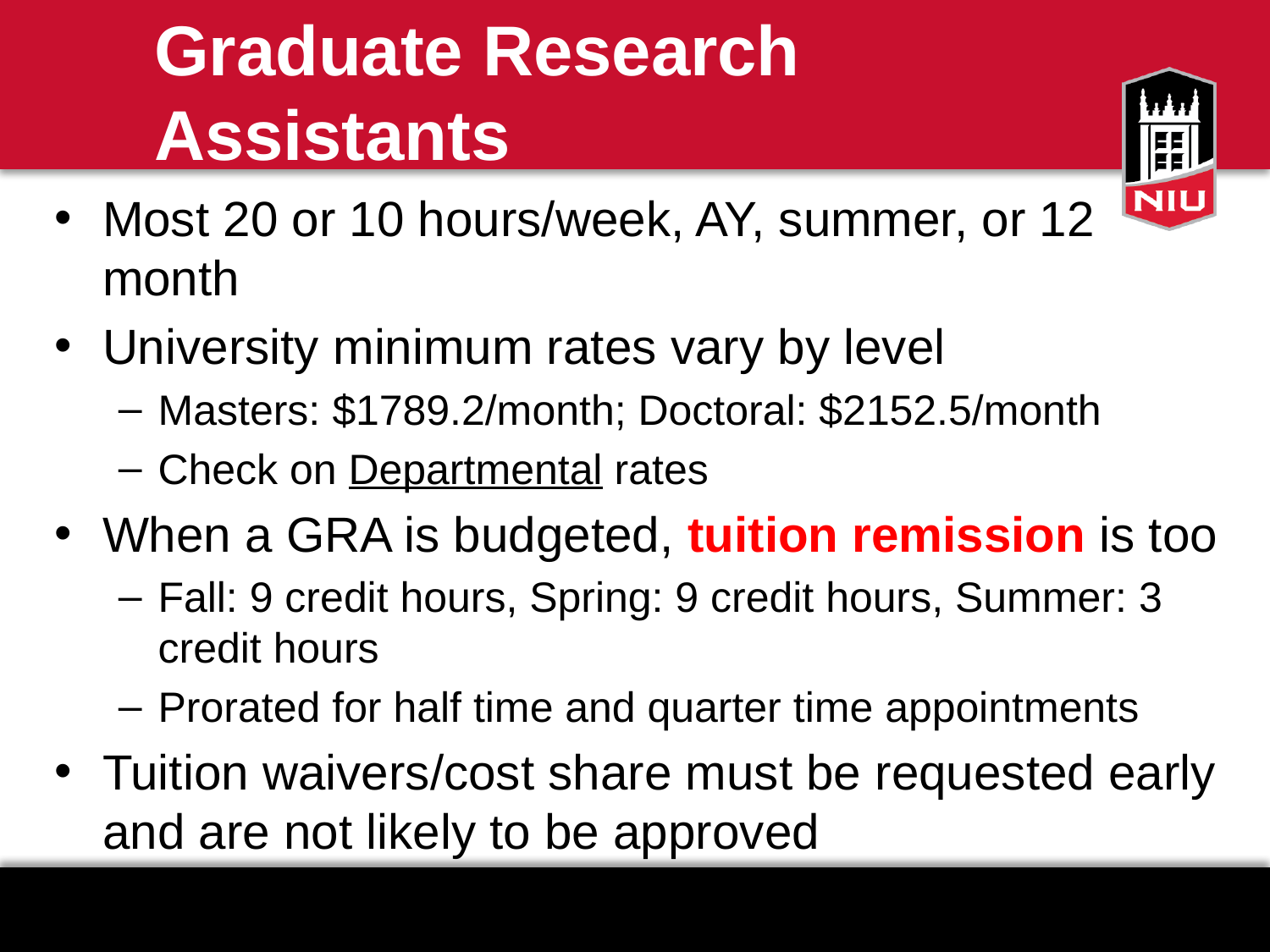

# Graduate Research Assistants
Most 20 or 10 hours/week, AY, summer, or 12 month
University minimum rates vary by level
Masters: $1789.2/month; Doctoral: $2152.5/month
Check on Departmental rates
When a GRA is budgeted, tuition remission is too
Fall: 9 credit hours, Spring: 9 credit hours, Summer: 3 credit hours
Prorated for half time and quarter time appointments
Tuition waivers/cost share must be requested early and are not likely to be approved